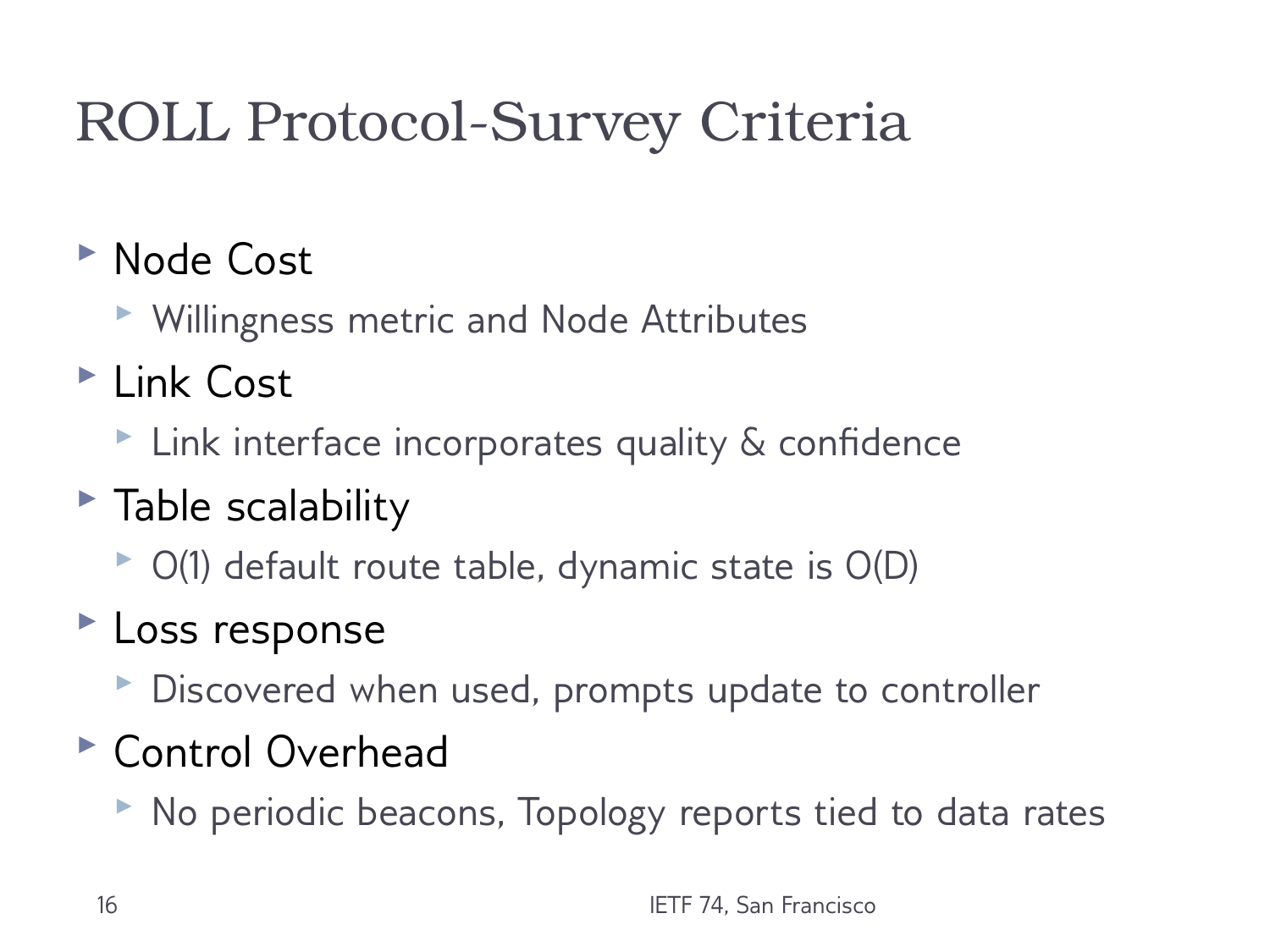

# ROLL Protocol-Survey Criteria
Node Cost
Willingness metric and Node Attributes
Link Cost
Link interface incorporates quality & confidence
Table scalability
O(1) default route table, dynamic state is O(D)
Loss response
Discovered when used, prompts update to controller
Control Overhead
No periodic beacons, Topology reports tied to data rates

16
IETF 74, San Francisco